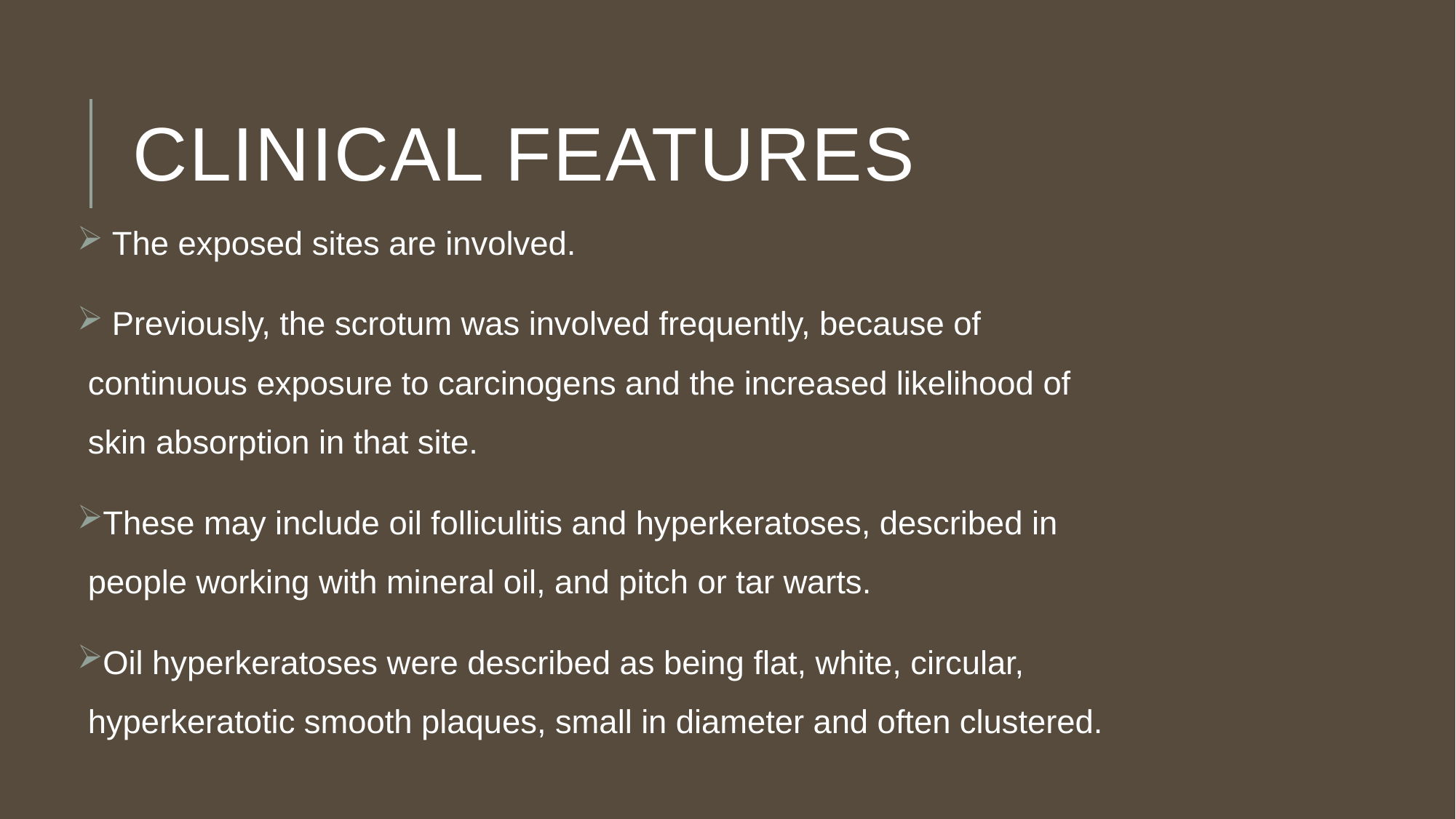

# Clinical features
 The exposed sites are involved.
 Previously, the scrotum was involved frequently, because of continuous exposure to carcinogens and the increased likelihood of skin absorption in that site.
These may include oil folliculitis and hyperkeratoses, described in people working with mineral oil, and pitch or tar warts.
Oil hyperkeratoses were described as being flat, white, circular, hyperkeratotic smooth plaques, small in diameter and often clustered.